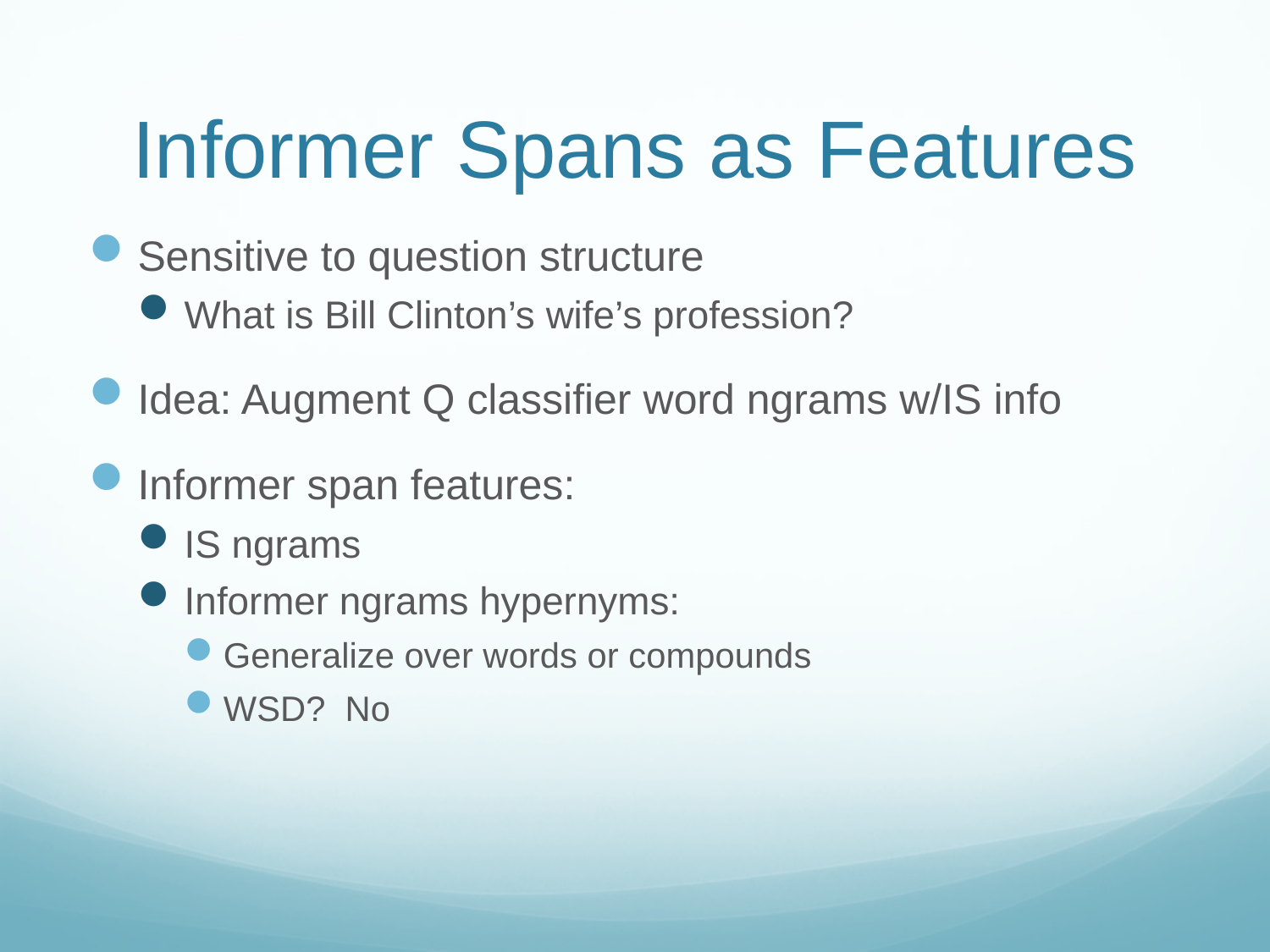

# Informer Spans as Features
Sensitive to question structure
What is Bill Clinton’s wife’s profession?
Idea: Augment Q classifier word ngrams w/IS info
Informer span features:
IS ngrams
Informer ngrams hypernyms:
Generalize over words or compounds
WSD?  No